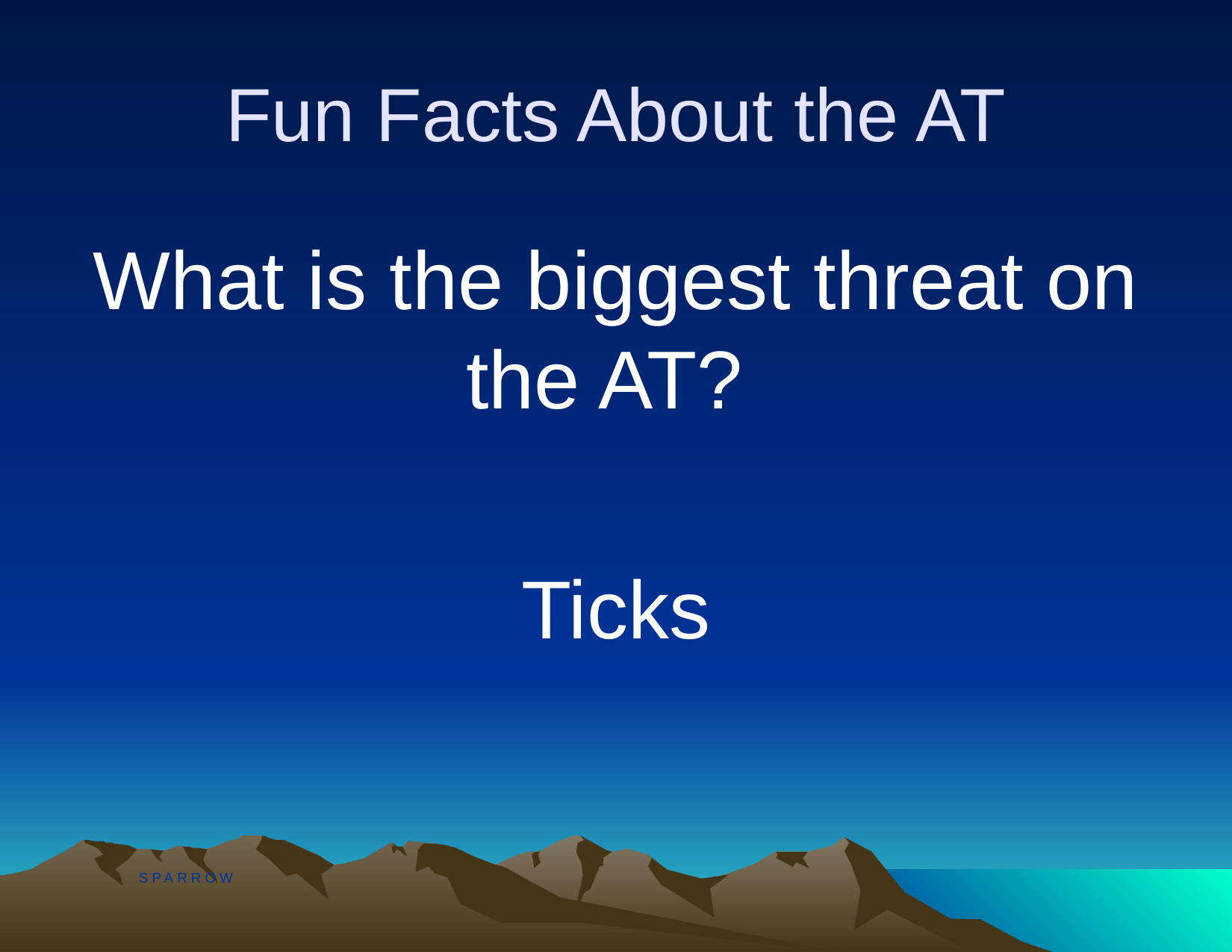

# Fun Facts About the AT
What is the biggest threat on the AT?

Ticks